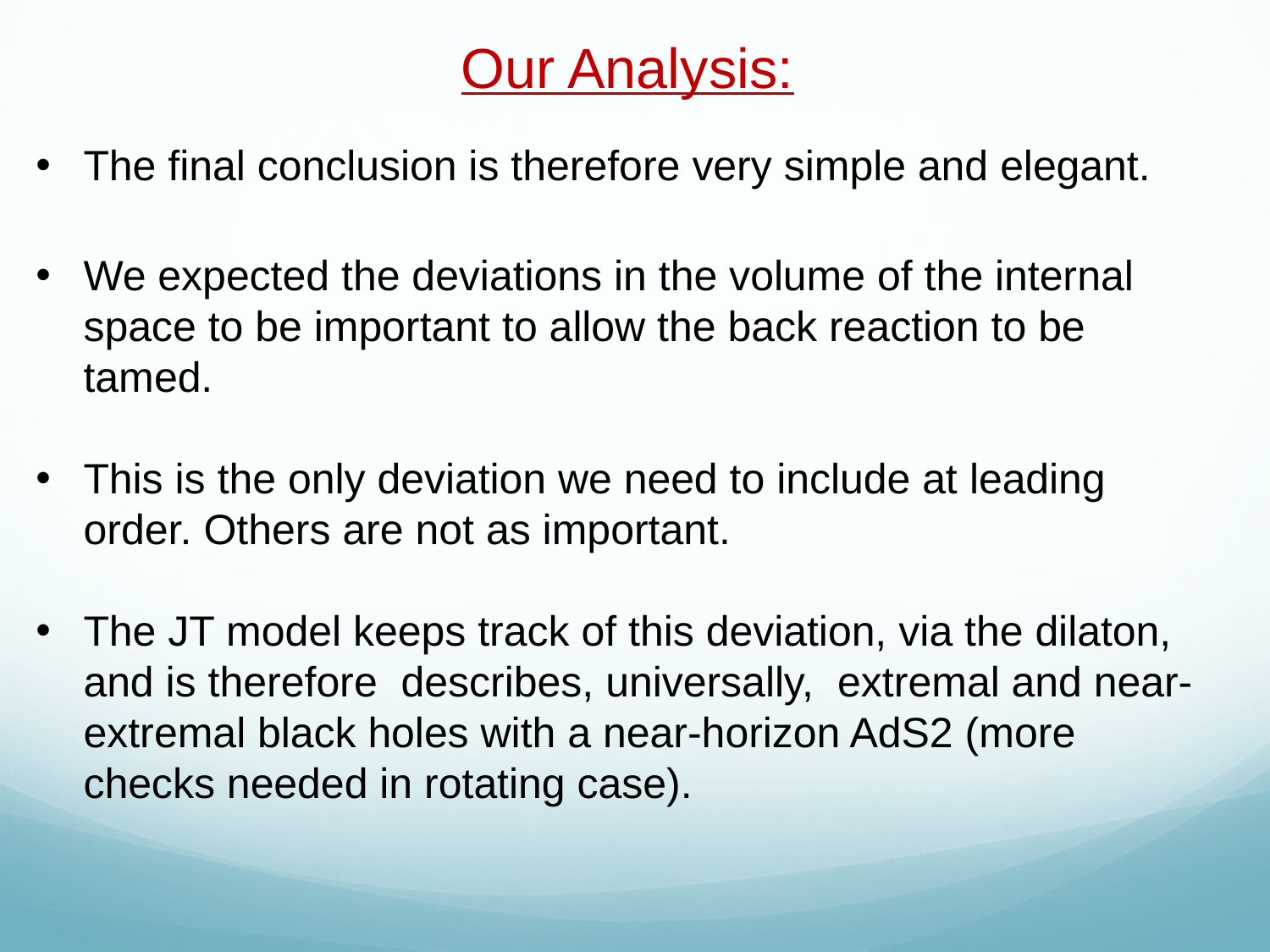

Our Analysis:
The final conclusion is therefore very simple and elegant.

We expected the deviations in the volume of the internal space to be important to allow the back reaction to be tamed.

This is the only deviation we need to include at leading order. Others are not as important.

The JT model keeps track of this deviation, via the dilaton, and is therefore  describes, universally,  extremal and near-extremal black holes with a near-horizon AdS2 (more checks needed in rotating case).